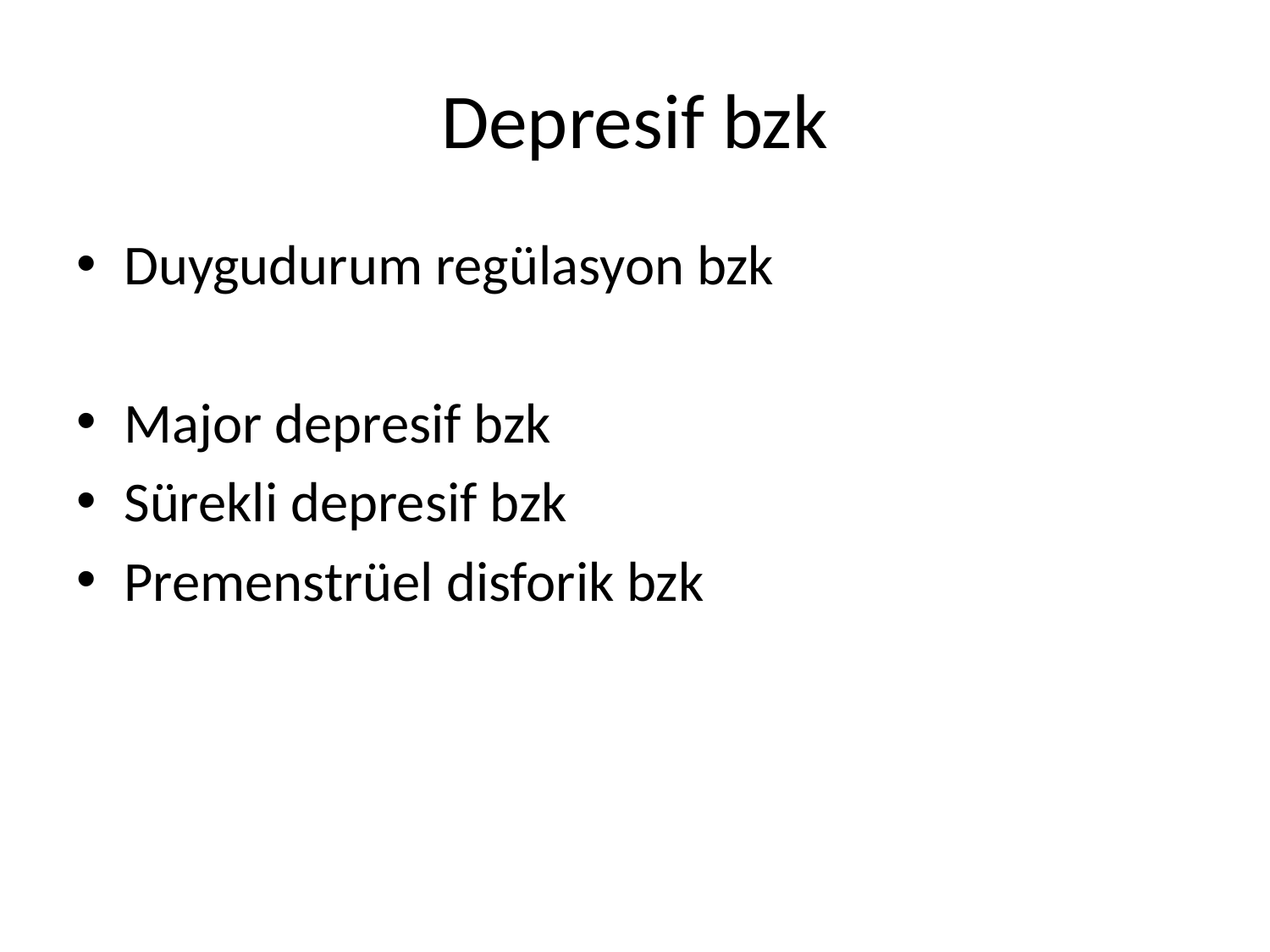

# Depresif bzk
Duygudurum regülasyon bzk

Major depresif bzk
Sürekli depresif bzk
Premenstrüel disforik bzk